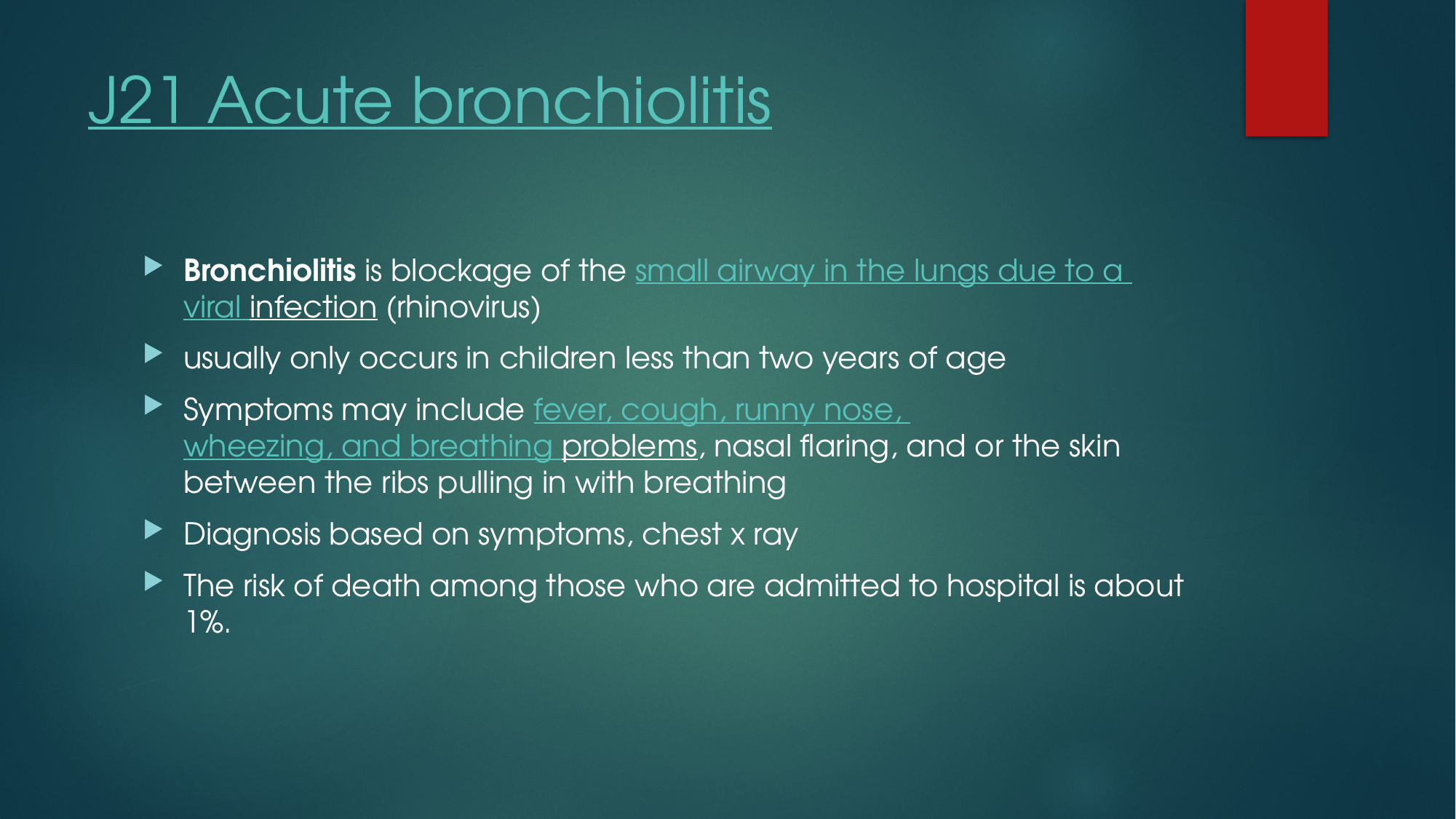

# J21 Acute bronchiolitis
Bronchiolitis is blockage of the small airway in the lungs due to a viral infection (rhinovirus)
usually only occurs in children less than two years of age
Symptoms may include fever, cough, runny nose, wheezing, and breathing problems, nasal flaring, and or the skin between the ribs pulling in with breathing
Diagnosis based on symptoms, chest x ray
The risk of death among those who are admitted to hospital is about 1%.